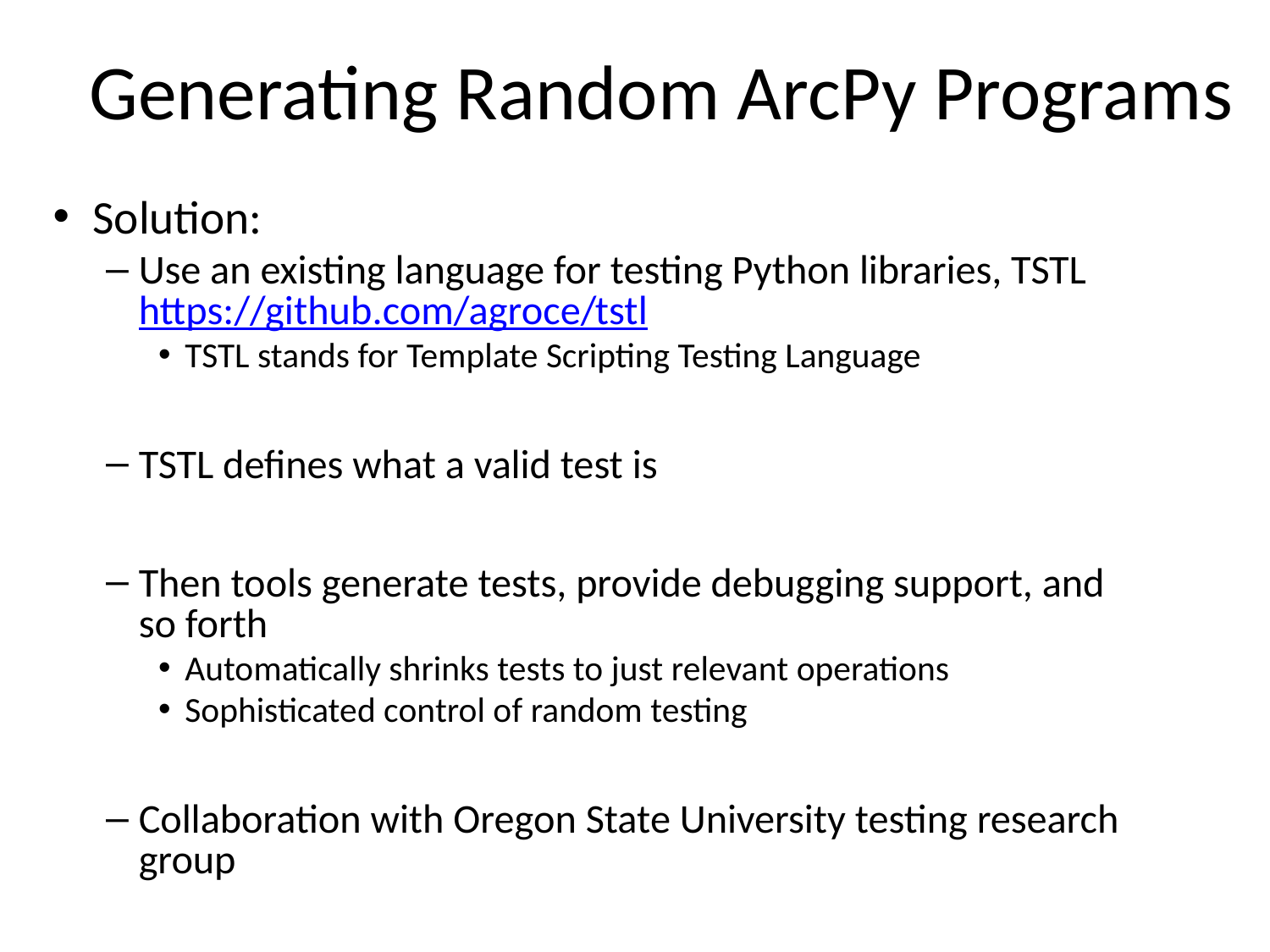

# Generating Random ArcPy Programs
Solution:
Use an existing language for testing Python libraries, TSTL https://github.com/agroce/tstl
TSTL stands for Template Scripting Testing Language

TSTL defines what a valid test is

Then tools generate tests, provide debugging support, and so forth
Automatically shrinks tests to just relevant operations
Sophisticated control of random testing

Collaboration with Oregon State University testing research group